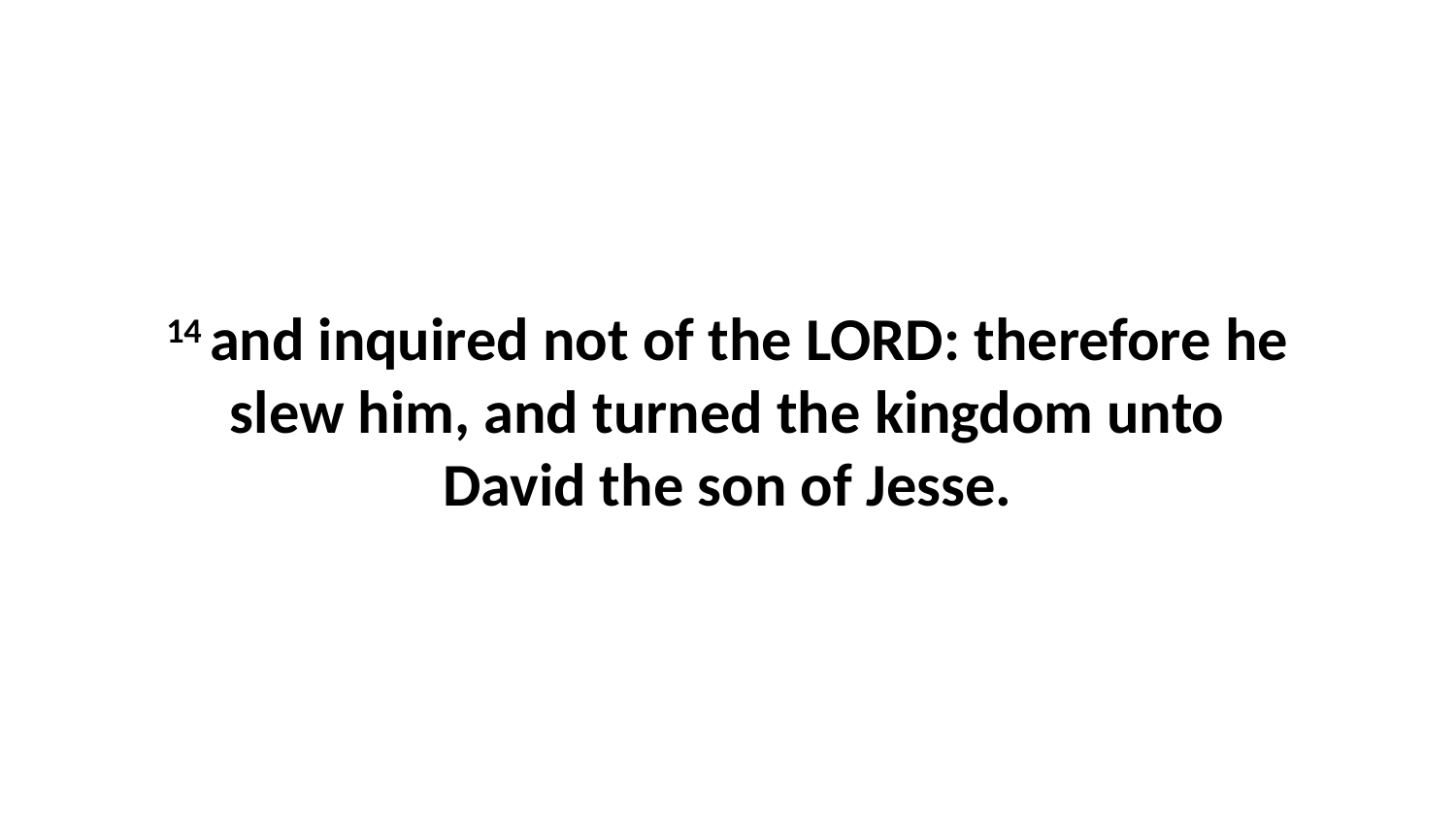

14 and inquired not of the LORD: therefore he slew him, and turned the kingdom unto David the son of Jesse.